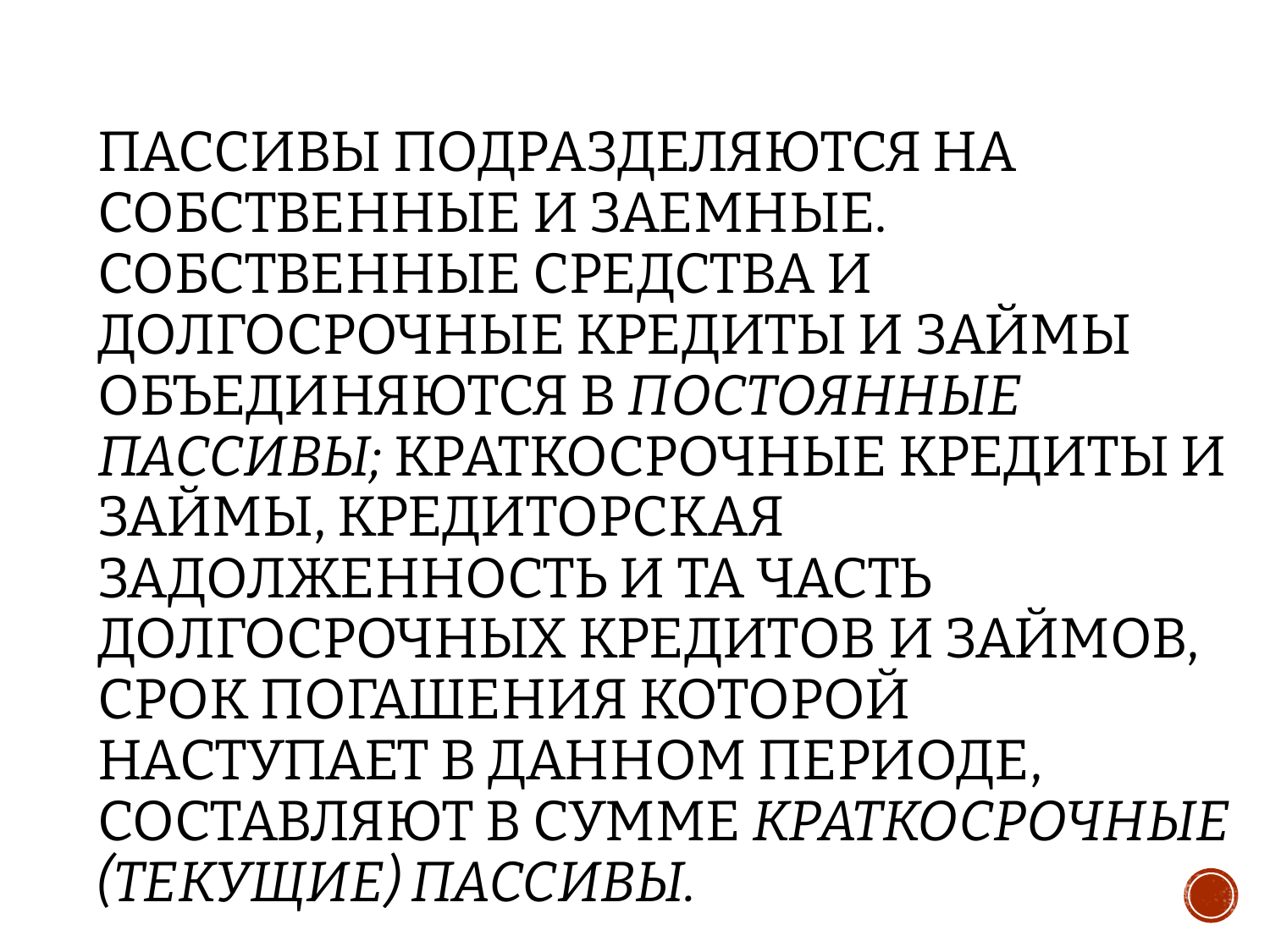

# Пассивы подразделяются на собственные и заемные. Собственные средства и долгосрочные кредиты и займы объединяются в постоянные пассивы; краткосрочные кредиты и займы, кредиторская задолженность и та часть долгосрочных кредитов и займов, срок погашения которой наступает в данном периоде, составляют в сумме краткосрочные (текущие) пассивы.